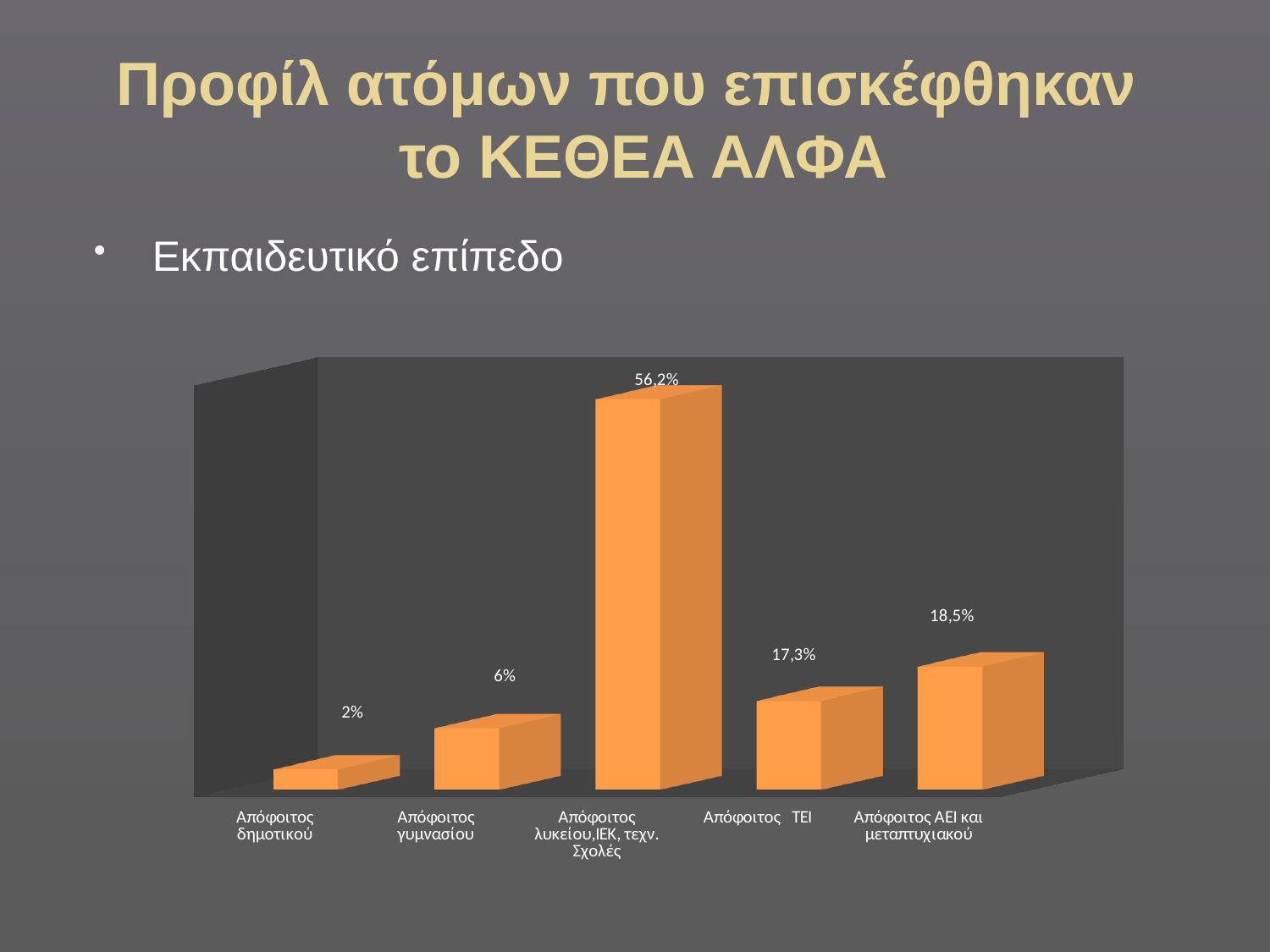

# Προφίλ ατόμων που επισκέφθηκαν το ΚΕΘΕΑ ΑΛΦΑ
Εκπαιδευτικό επίπεδο

[unsupported chart]